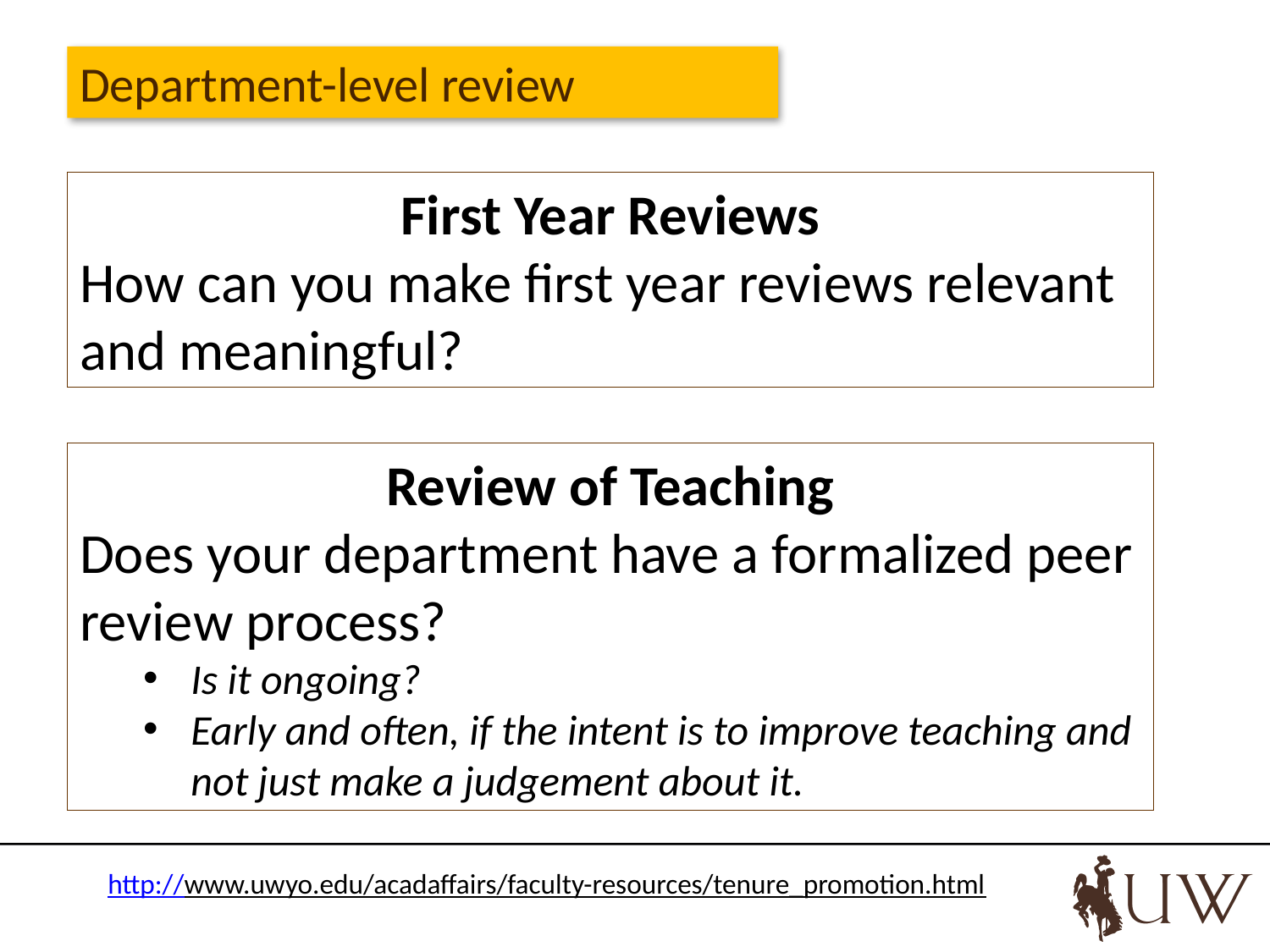

Department-level review
First Year Reviews
How can you make first year reviews relevant and meaningful?
Review of Teaching
Does your department have a formalized peer review process?
Is it ongoing?
Early and often, if the intent is to improve teaching and not just make a judgement about it.
http://www.uwyo.edu/acadaffairs/faculty-resources/tenure_promotion.html